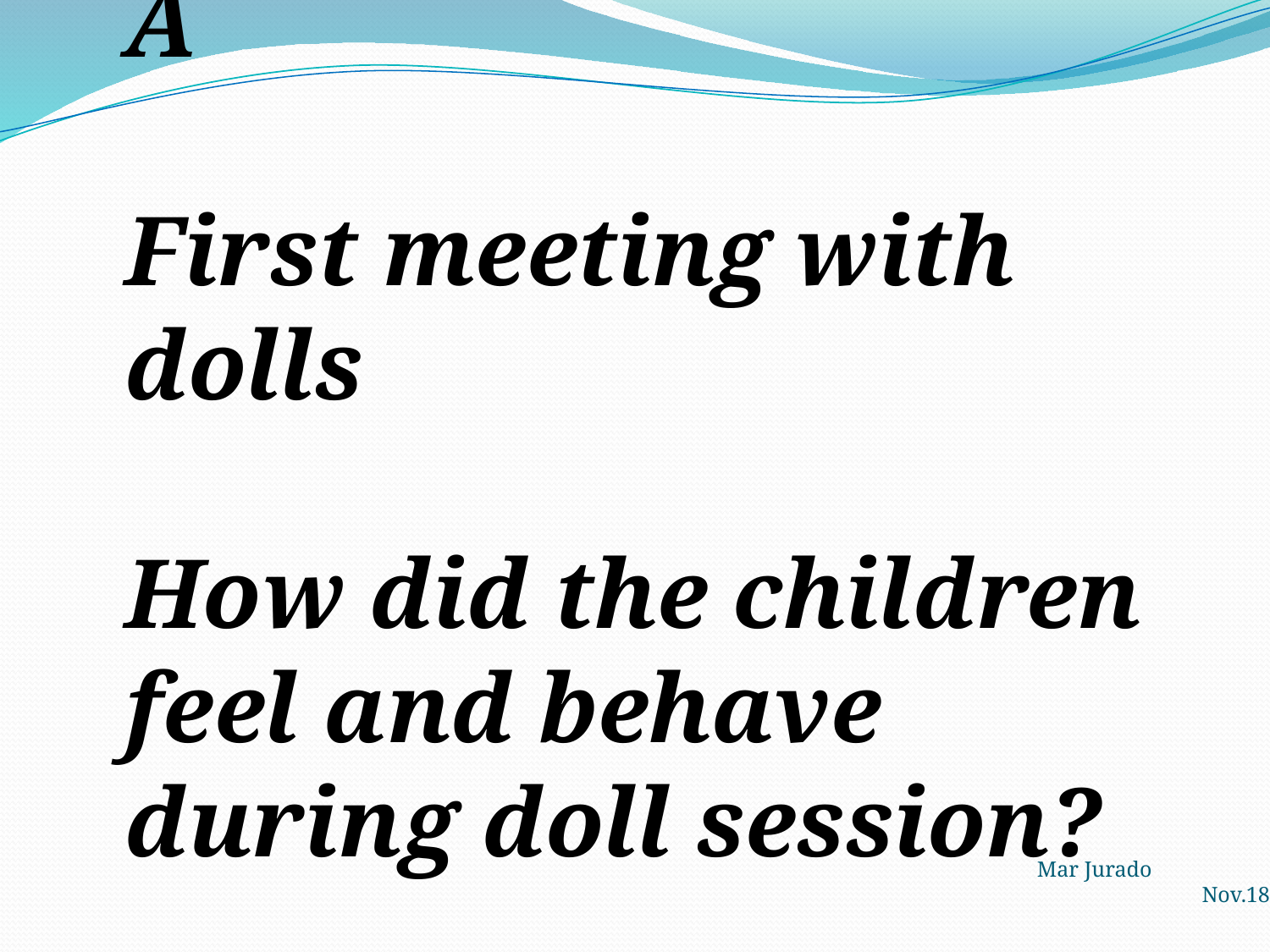

# Visit to class 4 years A First meeting with dolls How did the children feel and behave during doll session?
Mar Jurado                                                                                              Nov.18